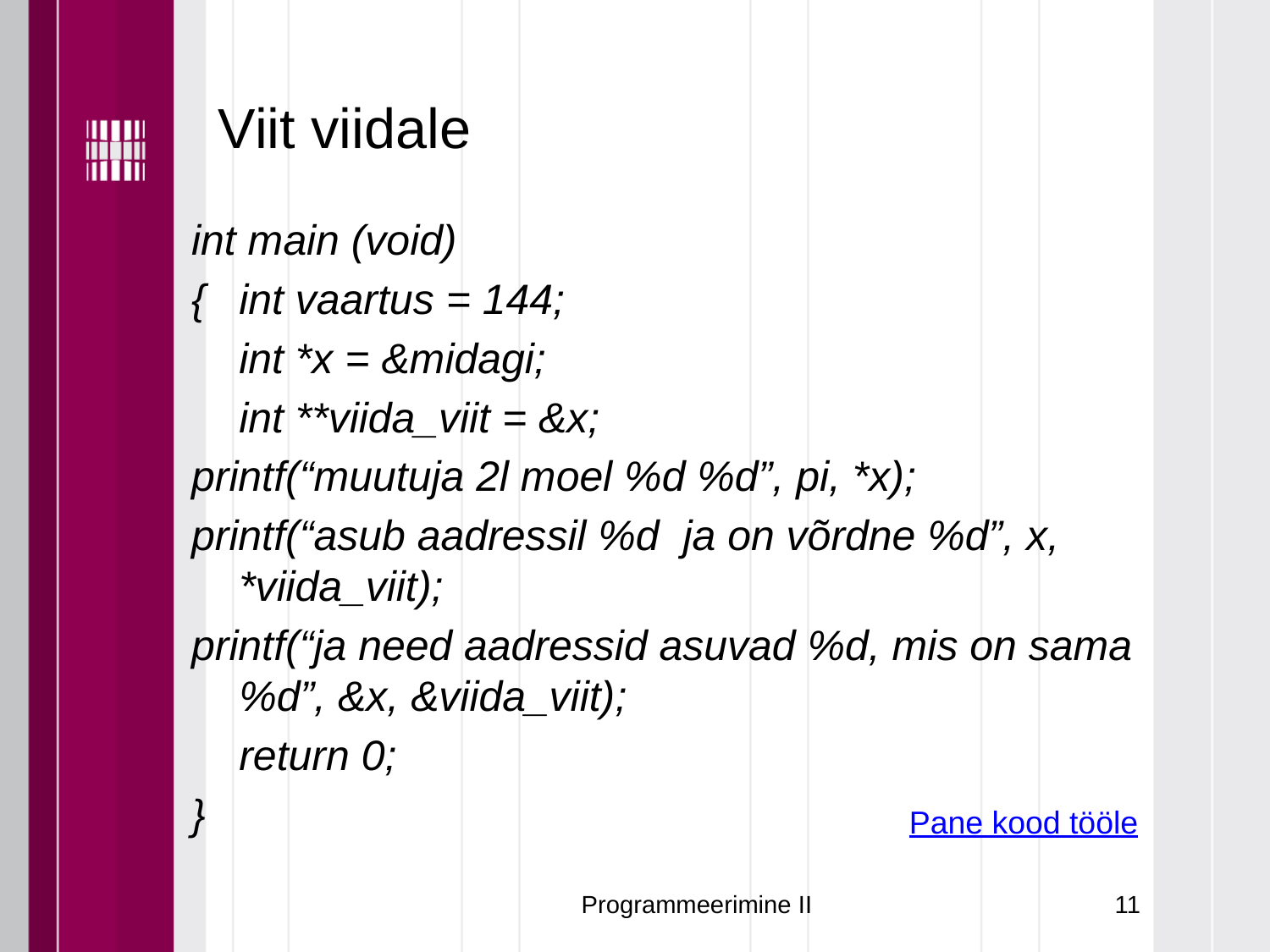

# Viit viidale
int main (void)
{	int vaartus = 144;
	int *x = &midagi;
	int **viida_viit = &x;
printf(“muutuja 2l moel %d %d”, pi, *x);
printf(“asub aadressil %d  ja on võrdne %d”, x, *viida_viit);
printf(“ja need aadressid asuvad %d, mis on sama %d”, &x, &viida_viit);
	return 0;
}
Pane kood tööle
Programmeerimine II
11